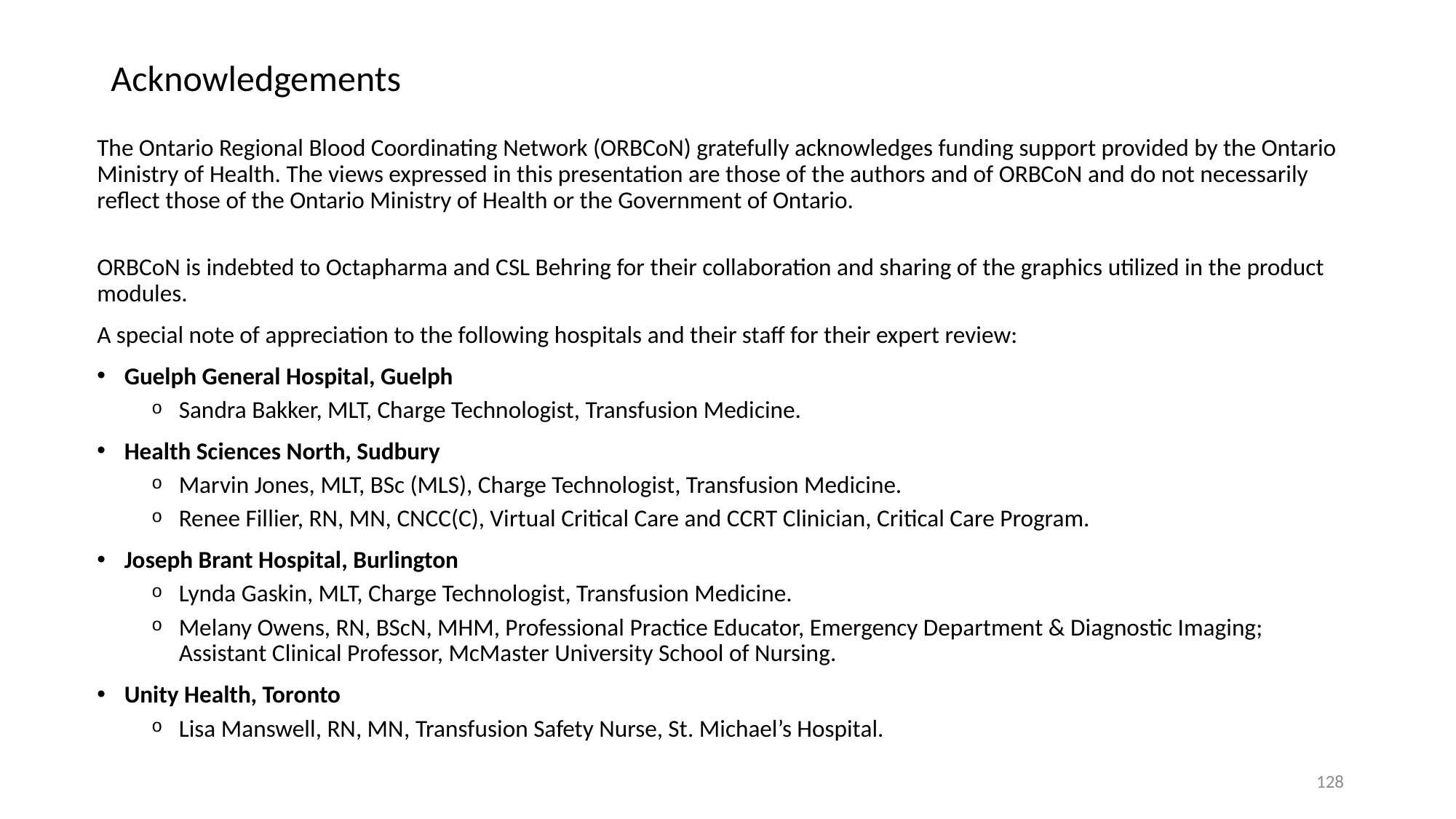

# Acknowledgements
The Ontario Regional Blood Coordinating Network (ORBCoN) gratefully acknowledges funding support provided by the Ontario Ministry of Health. The views expressed in this presentation are those of the authors and of ORBCoN and do not necessarily reflect those of the Ontario Ministry of Health or the Government of Ontario.
ORBCoN is indebted to Octapharma and CSL Behring for their collaboration and sharing of the graphics utilized in the product modules.
A special note of appreciation to the following hospitals and their staff for their expert review:
Guelph General Hospital, Guelph
Sandra Bakker, MLT, Charge Technologist, Transfusion Medicine.
Health Sciences North, Sudbury
Marvin Jones, MLT, BSc (MLS), Charge Technologist, Transfusion Medicine.
Renee Fillier, RN, MN, CNCC(C), Virtual Critical Care and CCRT Clinician, Critical Care Program.
Joseph Brant Hospital, Burlington
Lynda Gaskin, MLT, Charge Technologist, Transfusion Medicine.
Melany Owens, RN, BScN, MHM, Professional Practice Educator, Emergency Department & Diagnostic Imaging;
Assistant Clinical Professor, McMaster University School of Nursing.
Unity Health, Toronto
Lisa Manswell, RN, MN, Transfusion Safety Nurse, St. Michael’s Hospital.

128